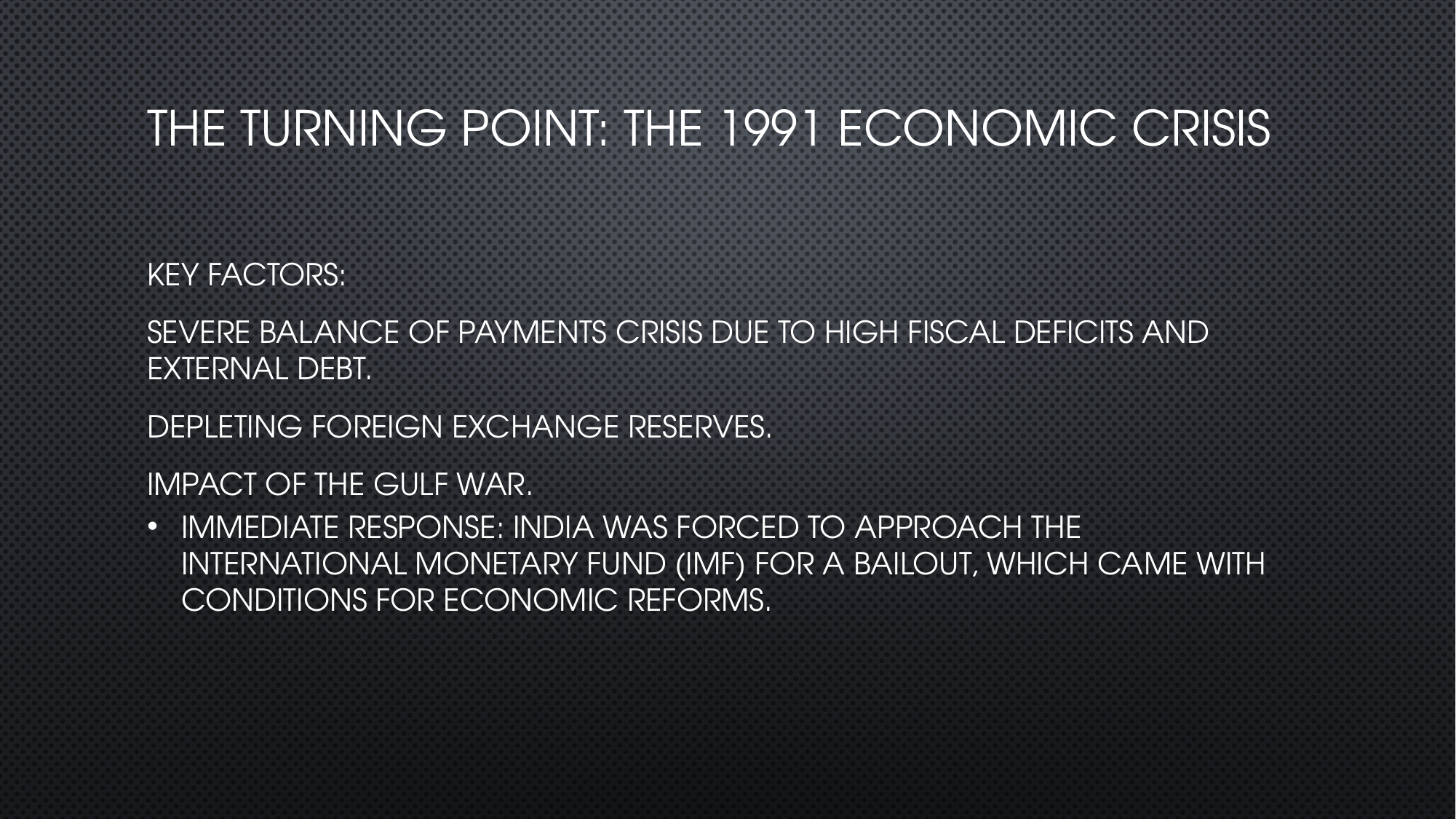

# The Turning Point: The 1991 Economic Crisis
Key Factors:
Severe balance of payments crisis due to high fiscal deficits and external debt.
Depleting foreign exchange reserves.
Impact of the Gulf War.
Immediate Response: India was forced to approach the International Monetary Fund (IMF) for a bailout, which came with conditions for economic reforms.